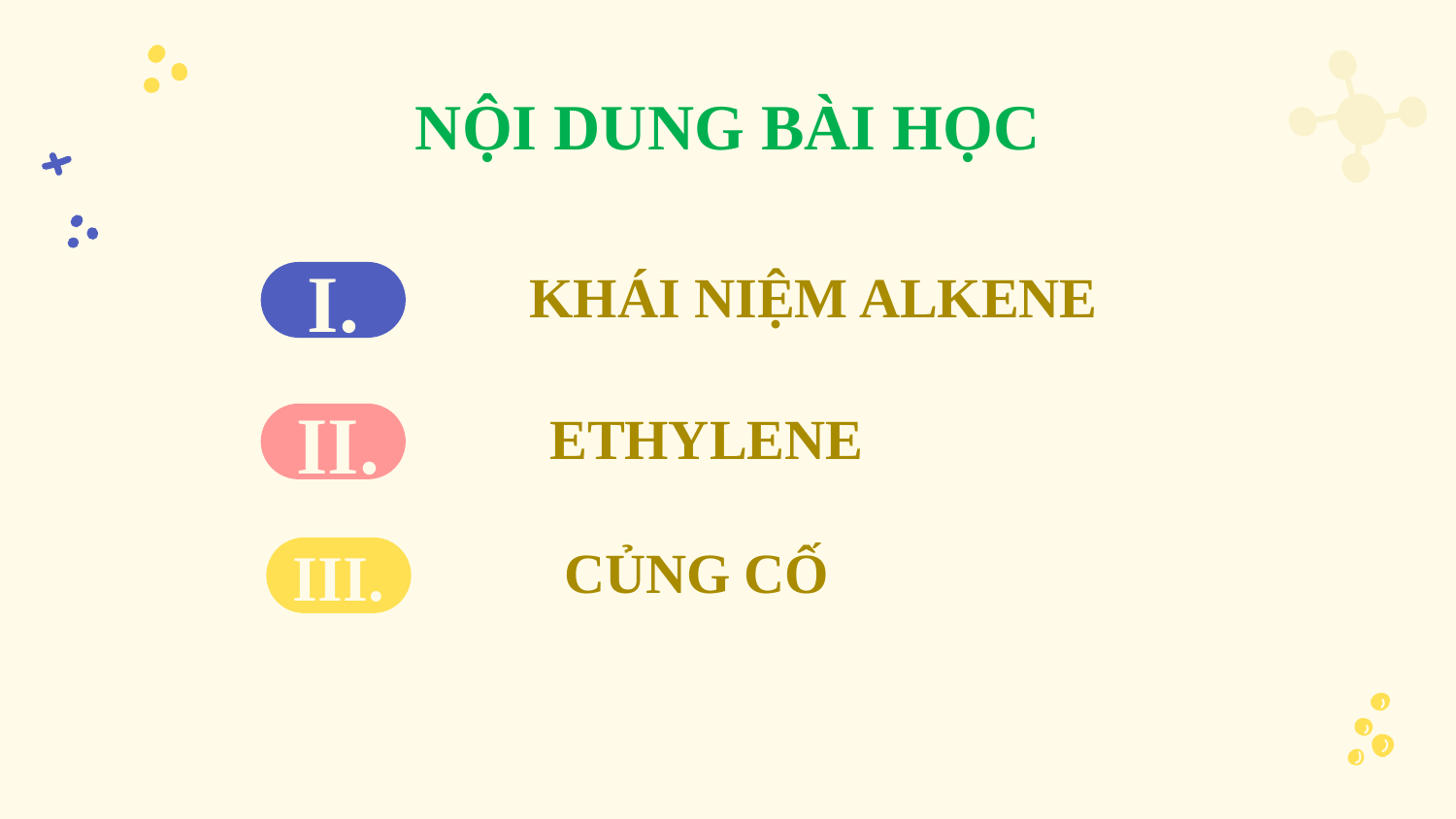

# NỘI DUNG BÀI HỌC
KHÁI NIỆM ALKENE

I.
ETHYLENE

II.
CỦNG CỐ

III.